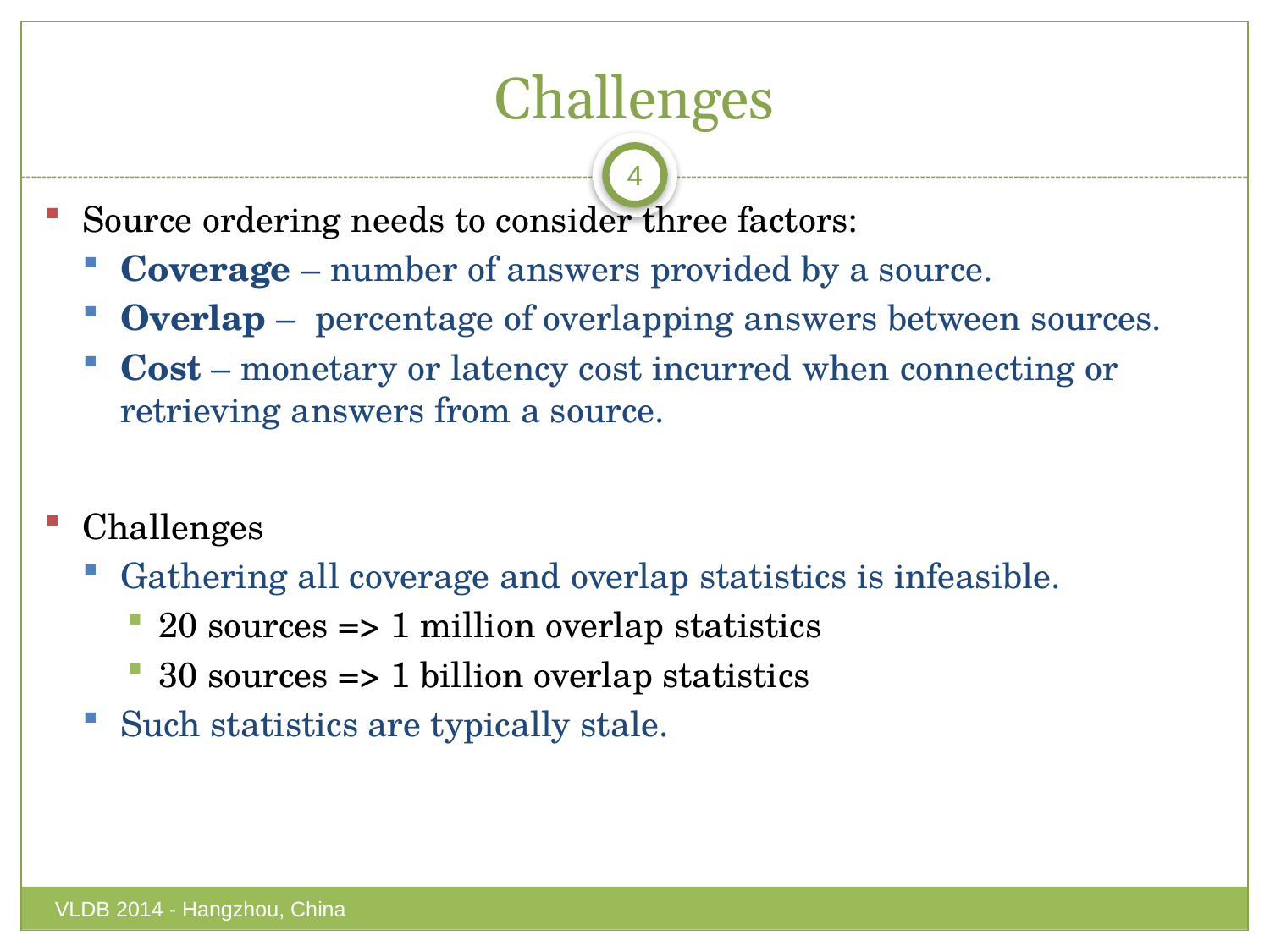

# Challenges
4
Source ordering needs to consider three factors:
Coverage – number of answers provided by a source.
Overlap –  percentage of overlapping answers between sources.
Cost – monetary or latency cost incurred when connecting or retrieving answers from a source.

Challenges
Gathering all coverage and overlap statistics is infeasible.
20 sources => 1 million overlap statistics
30 sources => 1 billion overlap statistics
Such statistics are typically stale.
VLDB 2014 - Hangzhou, China